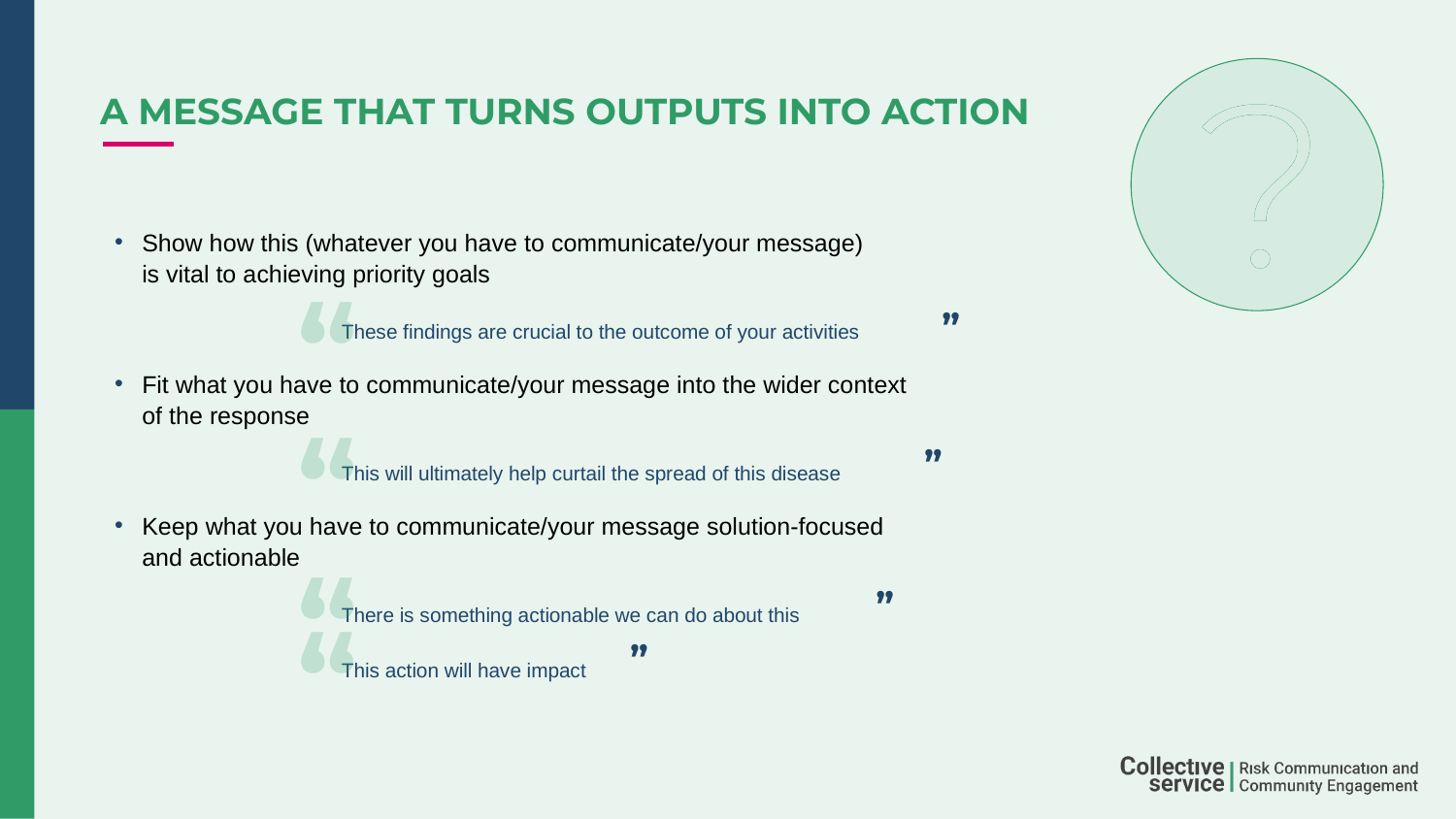

# A message that turns outputs into action
Show how this (whatever you have to communicate/your message)
is vital to achieving priority goals
These findings are crucial to the outcome of your activities
Fit what you have to communicate/your message into the wider context
of the response
This will ultimately help curtail the spread of this disease
Keep what you have to communicate/your message solution-focused
and actionable
There is something actionable we can do about this
This action will have impact

“
”
“
”
“
”
“
”